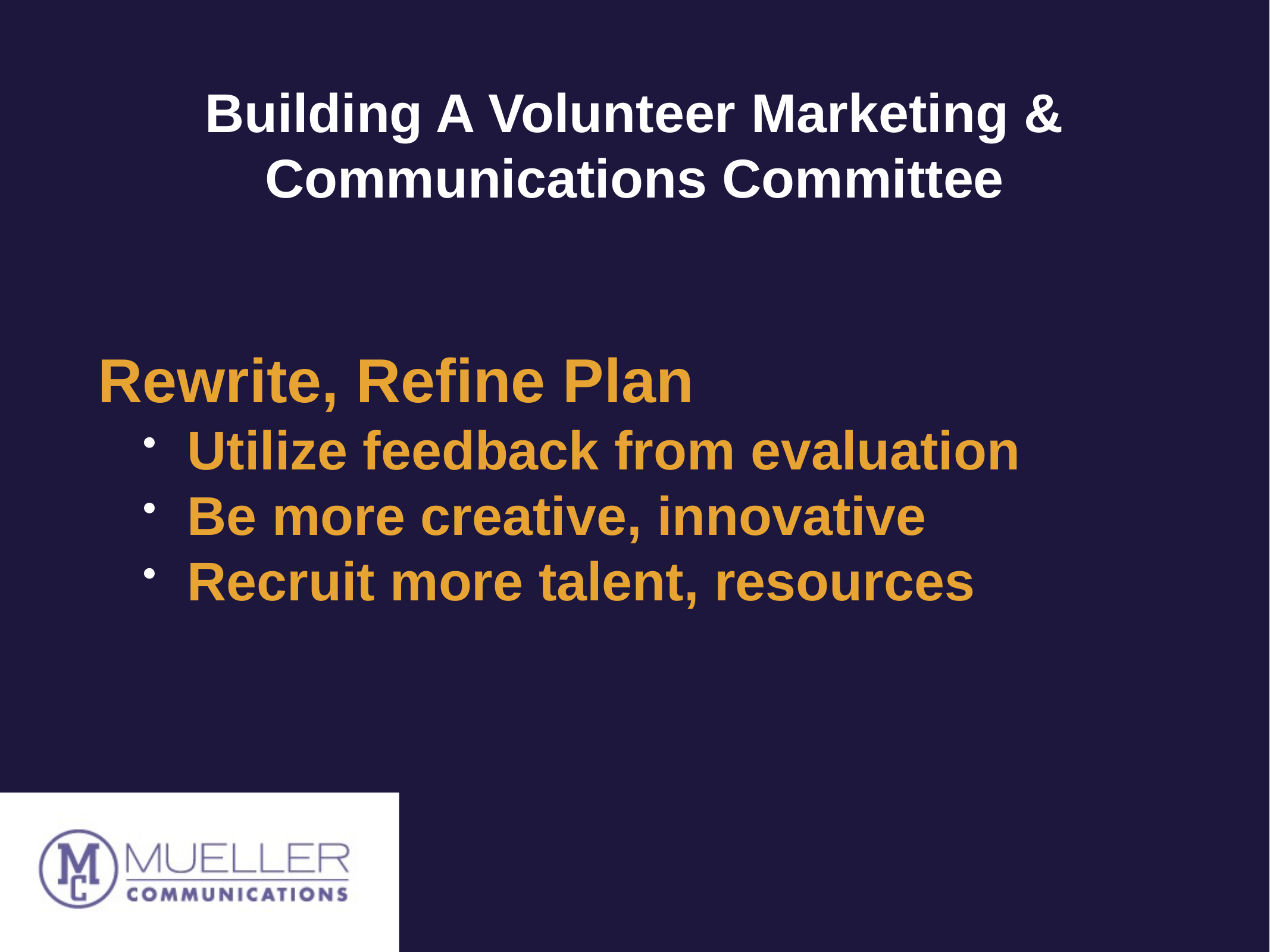

33
# Building A Volunteer Marketing & Communications Committee
Rewrite, Refine Plan
Utilize feedback from evaluation
Be more creative, innovative
Recruit more talent, resources